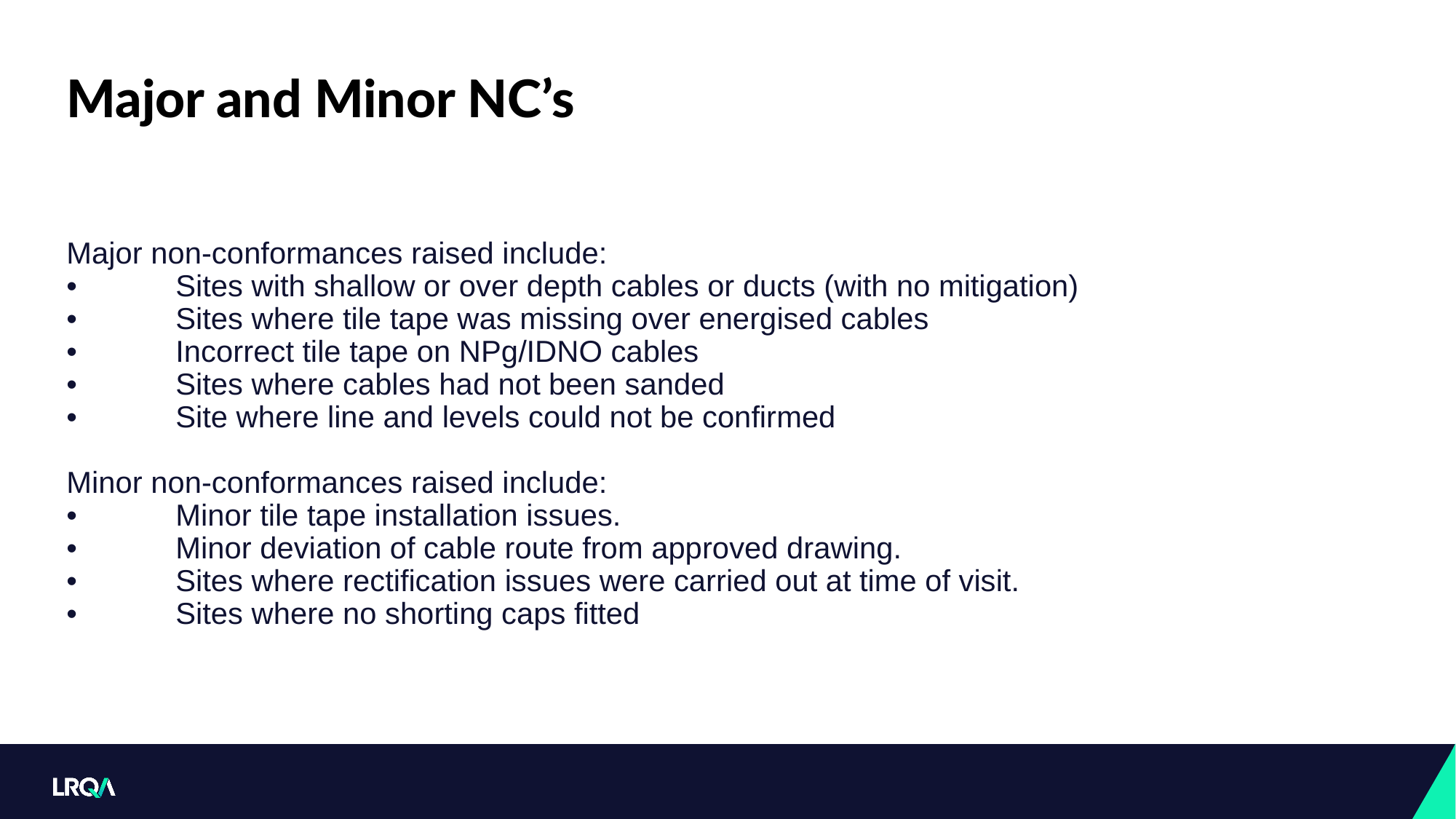

# Major and Minor NC’s
Major non-conformances raised include:
•	Sites with shallow or over depth cables or ducts (with no mitigation)
•	Sites where tile tape was missing over energised cables
•	Incorrect tile tape on NPg/IDNO cables
•	Sites where cables had not been sanded
•	Site where line and levels could not be confirmed

Minor non-conformances raised include:
•	Minor tile tape installation issues.
•	Minor deviation of cable route from approved drawing.
•	Sites where rectification issues were carried out at time of visit.
•	Sites where no shorting caps fitted